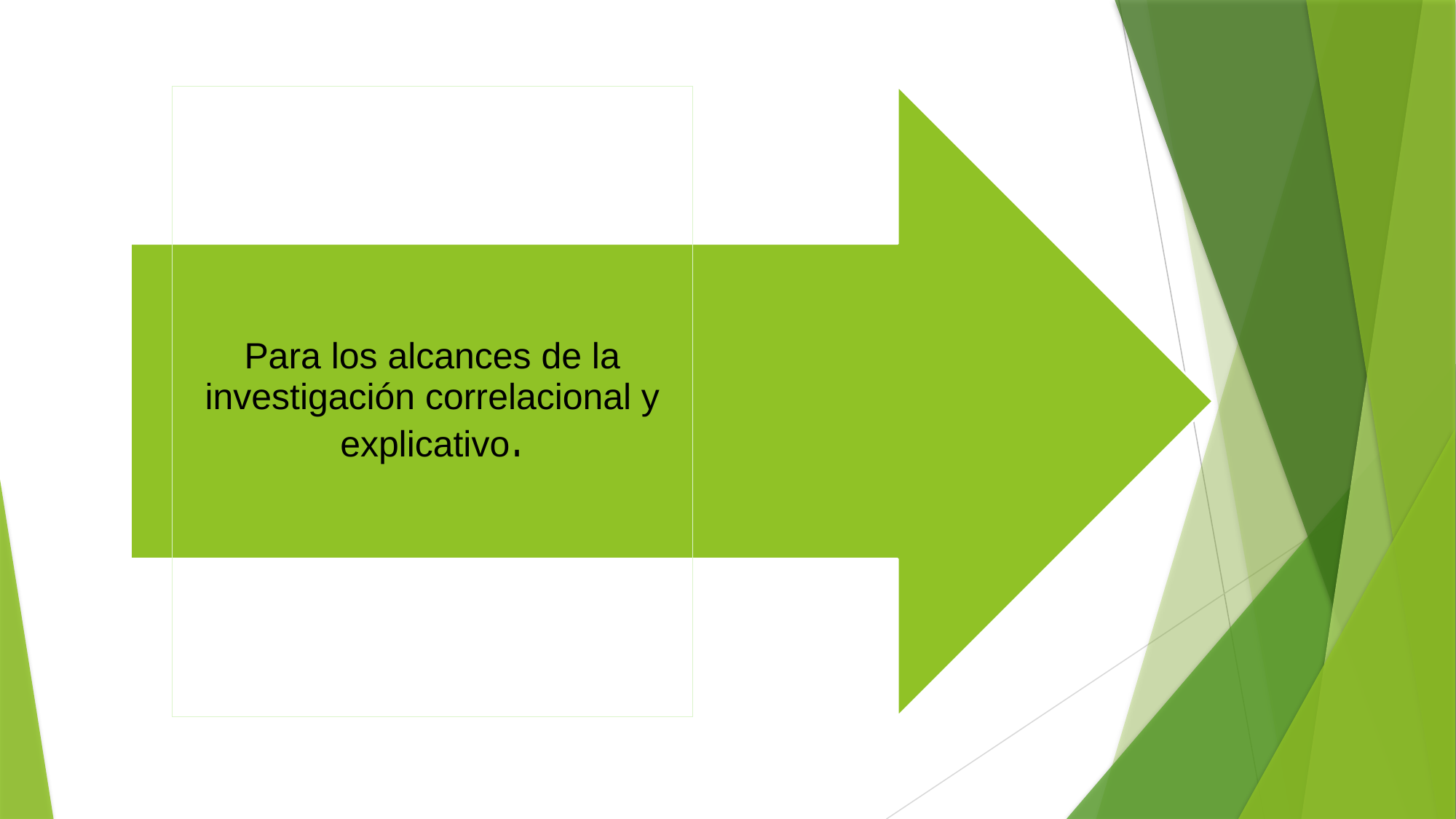

Para los alcances de la investigación correlacional y explicativo.